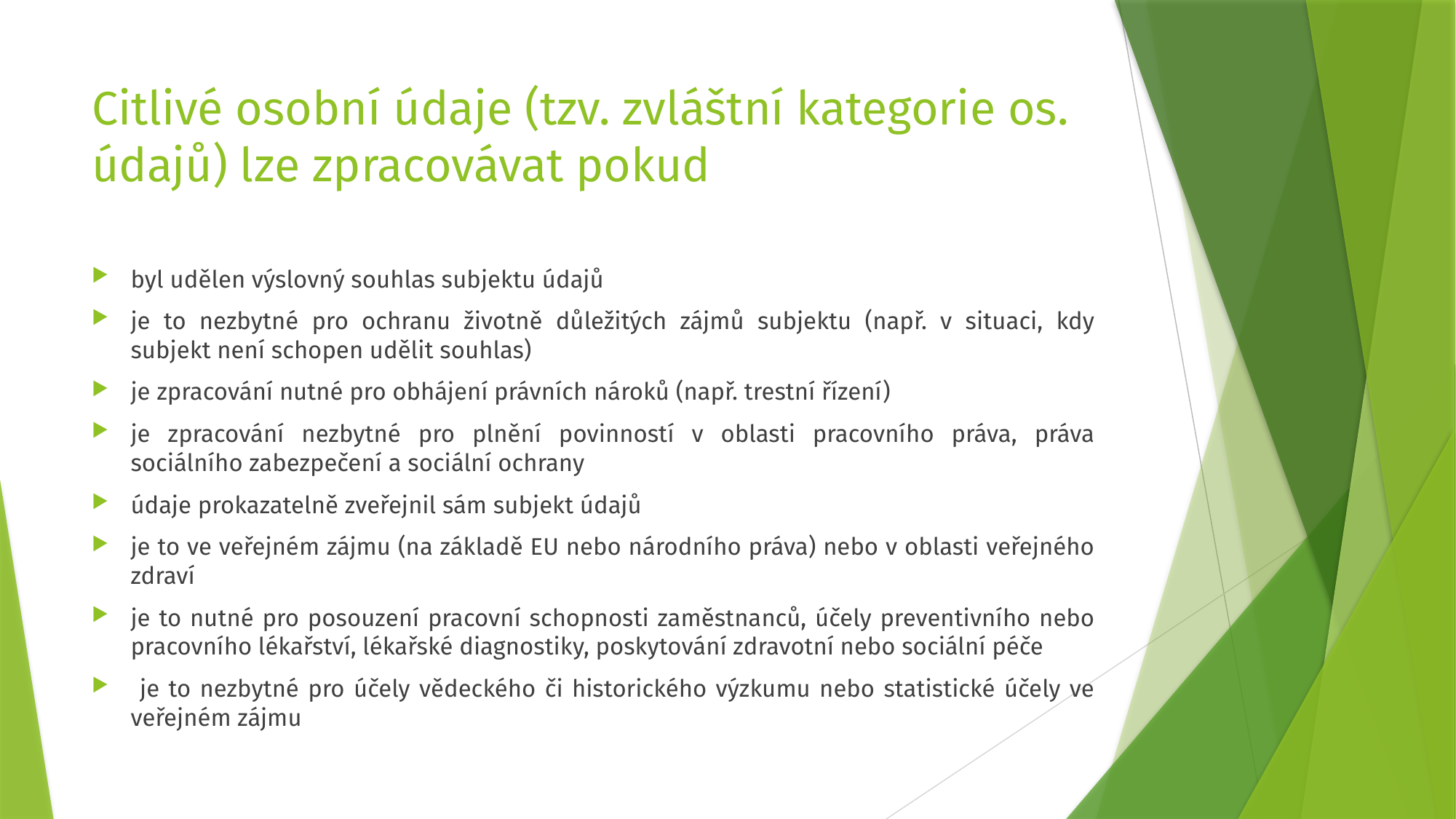

# Citlivé osobní údaje (tzv. zvláštní kategorie os. údajů) lze zpracovávat pokud
byl udělen výslovný souhlas subjektu údajů
je to nezbytné pro ochranu životně důležitých zájmů subjektu (např. v situaci, kdy subjekt není schopen udělit souhlas)
je zpracování nutné pro obhájení právních nároků (např. trestní řízení)
je zpracování nezbytné pro plnění povinností v oblasti pracovního práva, práva sociálního zabezpečení a sociální ochrany
údaje prokazatelně zveřejnil sám subjekt údajů
je to ve veřejném zájmu (na základě EU nebo národního práva) nebo v oblasti veřejného zdraví
je to nutné pro posouzení pracovní schopnosti zaměstnanců, účely preventivního nebo pracovního lékařství, lékařské diagnostiky, poskytování zdravotní nebo sociální péče
 je to nezbytné pro účely vědeckého či historického výzkumu nebo statistické účely ve veřejném zájmu